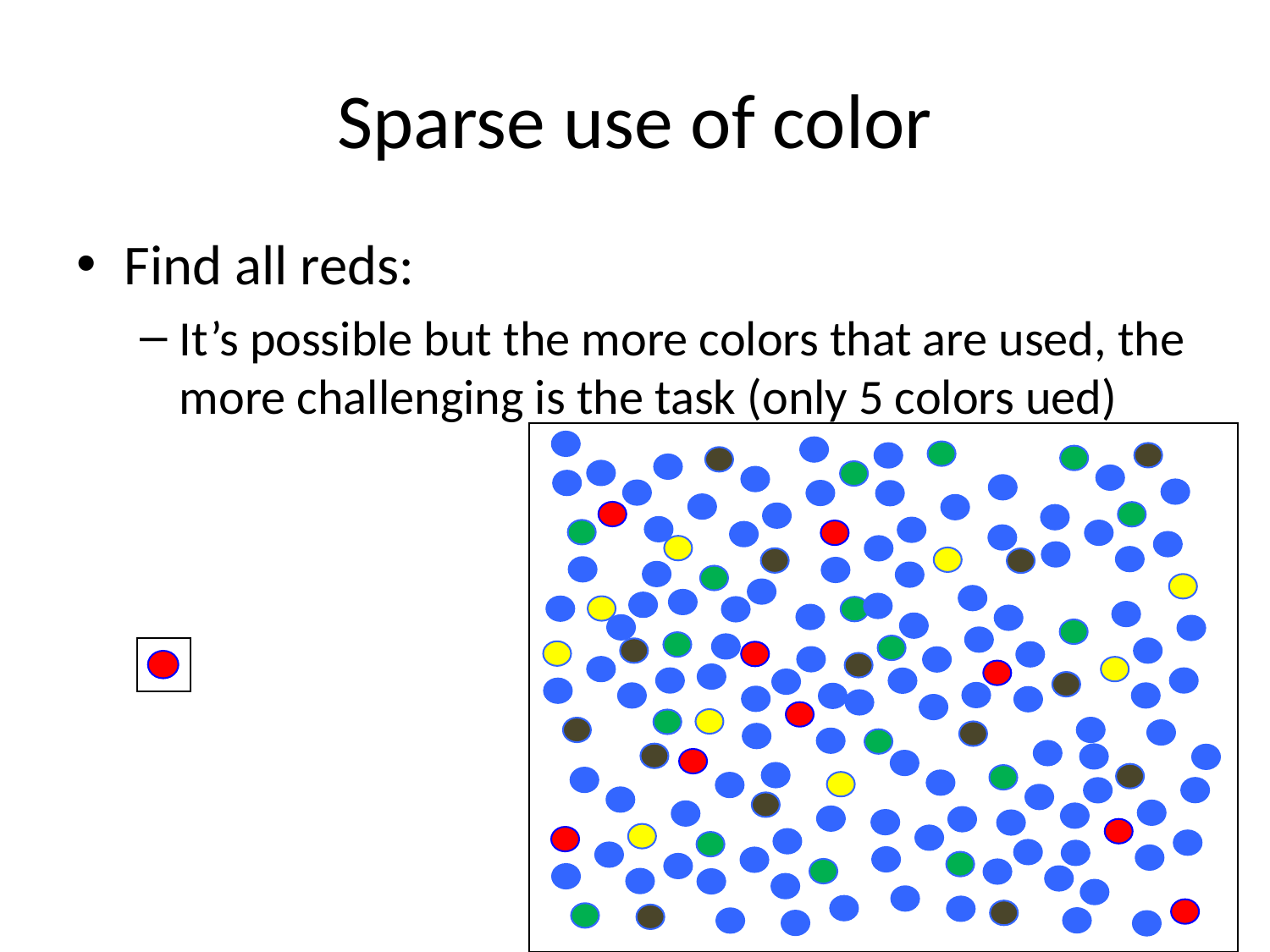

# Sparse use of color
Find all reds:
It’s possible but the more colors that are used, the more challenging is the task (only 5 colors ued)